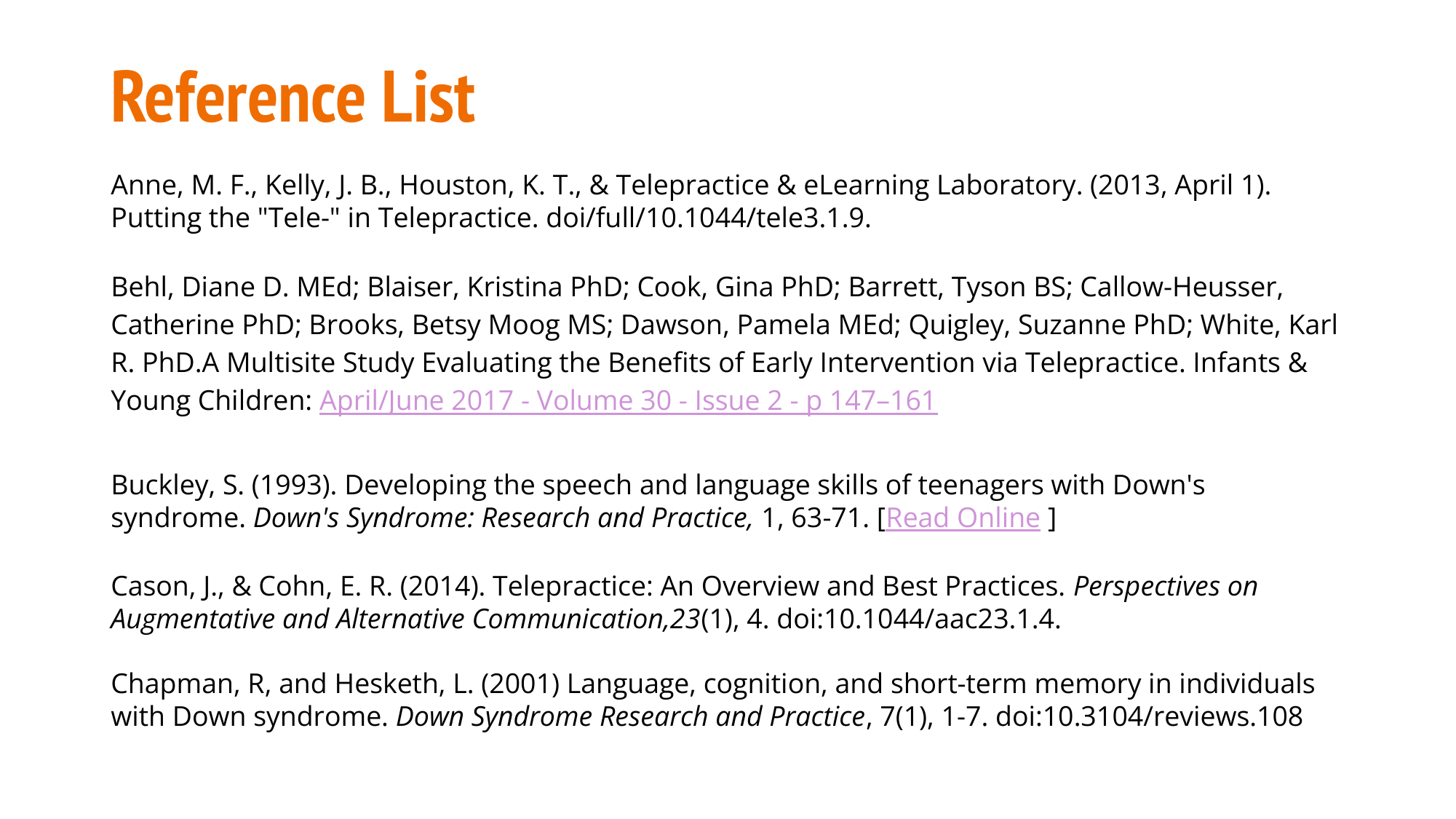

# Reference List
Anne, M. F., Kelly, J. B., Houston, K. T., & Telepractice & eLearning Laboratory. (2013, April 1). Putting the "Tele-" in Telepractice. doi/full/10.1044/tele3.1.9.
Behl, Diane D. MEd; Blaiser, Kristina PhD; Cook, Gina PhD; Barrett, Tyson BS; Callow-Heusser, Catherine PhD; Brooks, Betsy Moog MS; Dawson, Pamela MEd; Quigley, Suzanne PhD; White, Karl R. PhD.A Multisite Study Evaluating the Benefits of Early Intervention via Telepractice. Infants & Young Children: April/June 2017 - Volume 30 - Issue 2 - p 147–161

Buckley, S. (1993). Developing the speech and language skills of teenagers with Down's syndrome. Down's Syndrome: Research and Practice, 1, 63-71. [Read Online ]
Cason, J., & Cohn, E. R. (2014). Telepractice: An Overview and Best Practices. Perspectives on Augmentative and Alternative Communication,23(1), 4. doi:10.1044/aac23.1.4.
Chapman, R, and Hesketh, L. (2001) Language, cognition, and short-term memory in individuals with Down syndrome. Down Syndrome Research and Practice, 7(1), 1-7. doi:10.3104/reviews.108